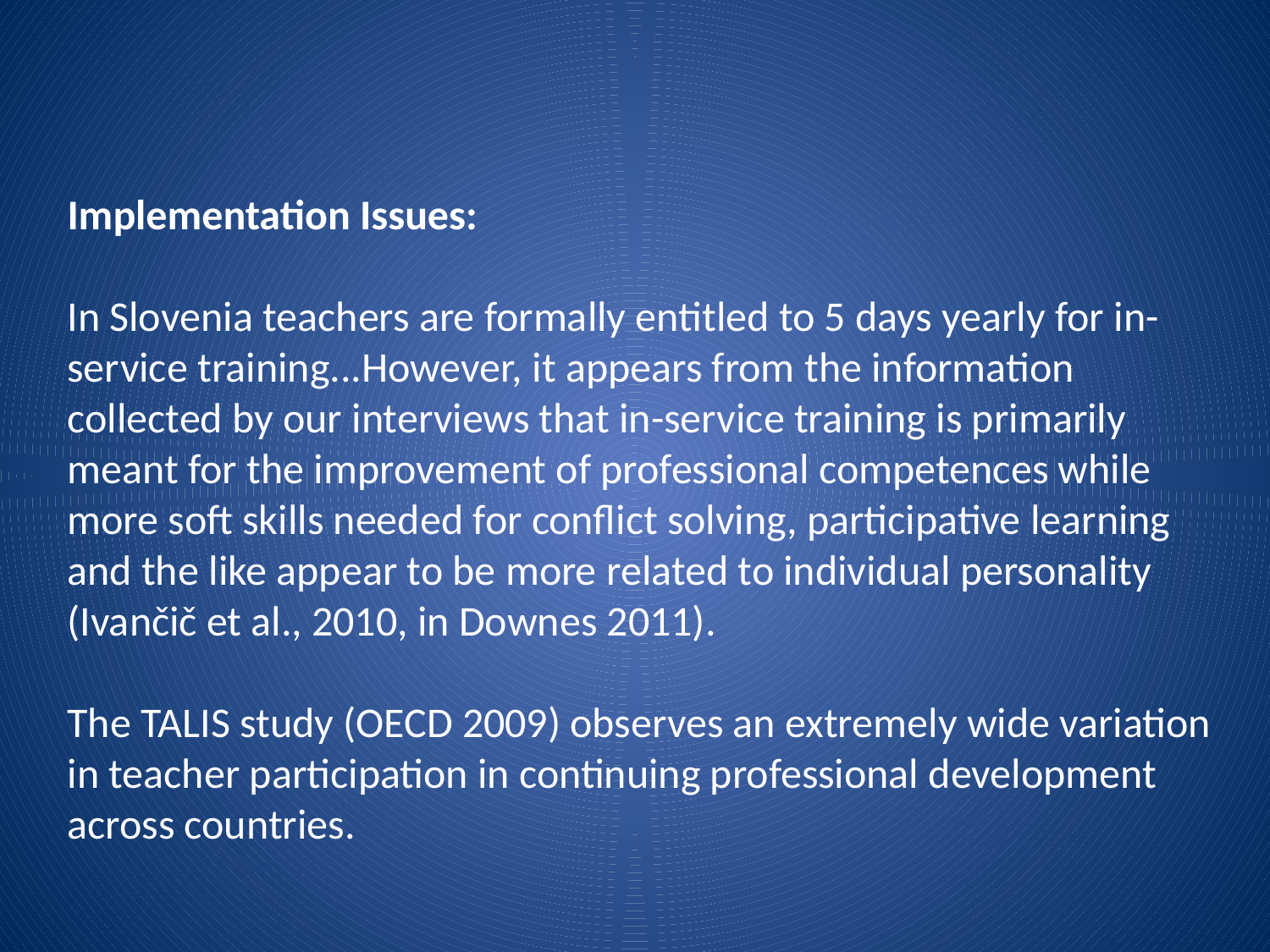

Implementation Issues:

In Slovenia teachers are formally entitled to 5 days yearly for in-service training...However, it appears from the information collected by our interviews that in-service training is primarily meant for the improvement of professional competences while more soft skills needed for conflict solving, participative learning and the like appear to be more related to individual personality (Ivančič et al., 2010, in Downes 2011).

The TALIS study (OECD 2009) observes an extremely wide variation in teacher participation in continuing professional development across countries.